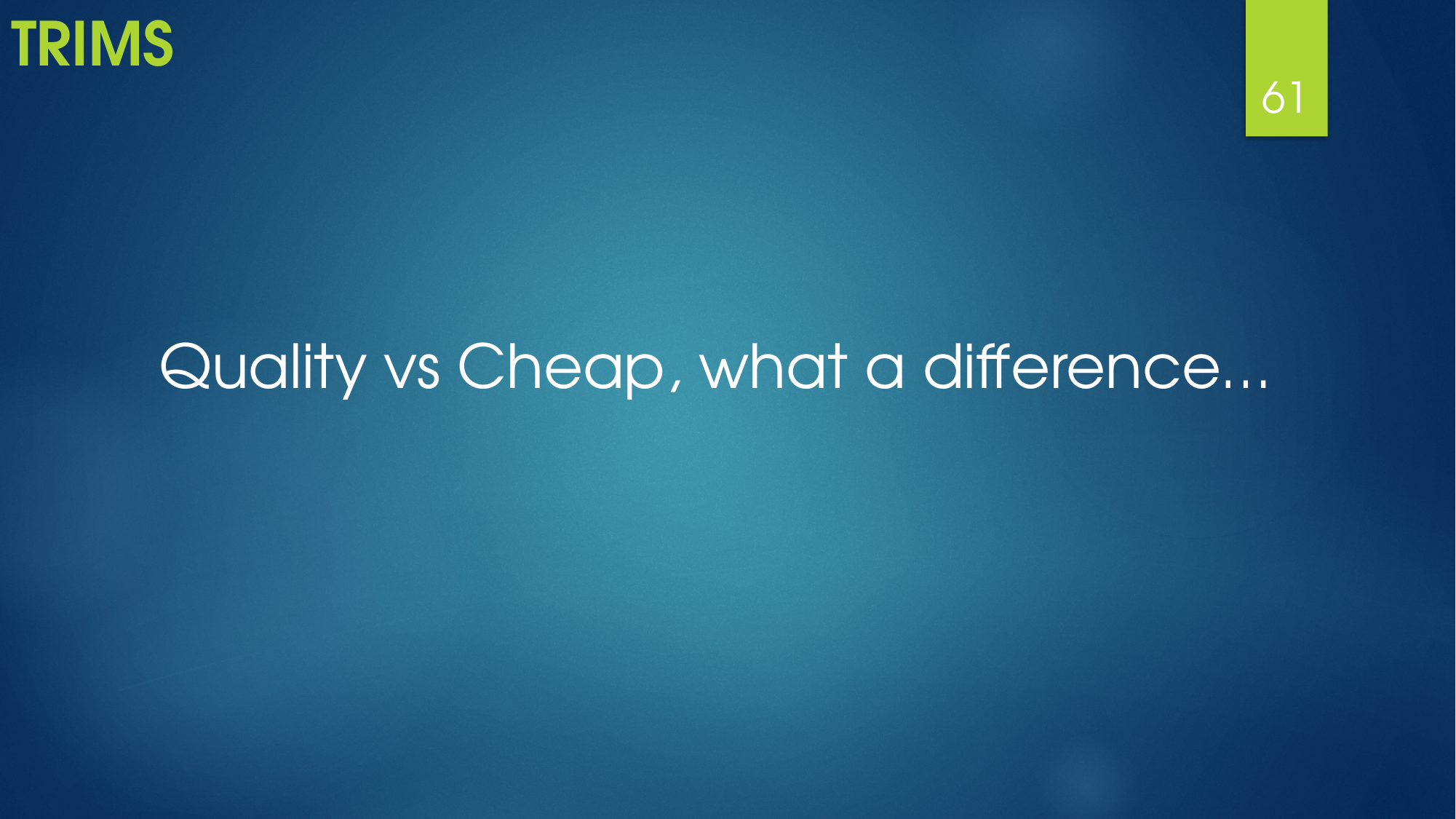

Trims
61
Quality vs Cheap, what a difference…